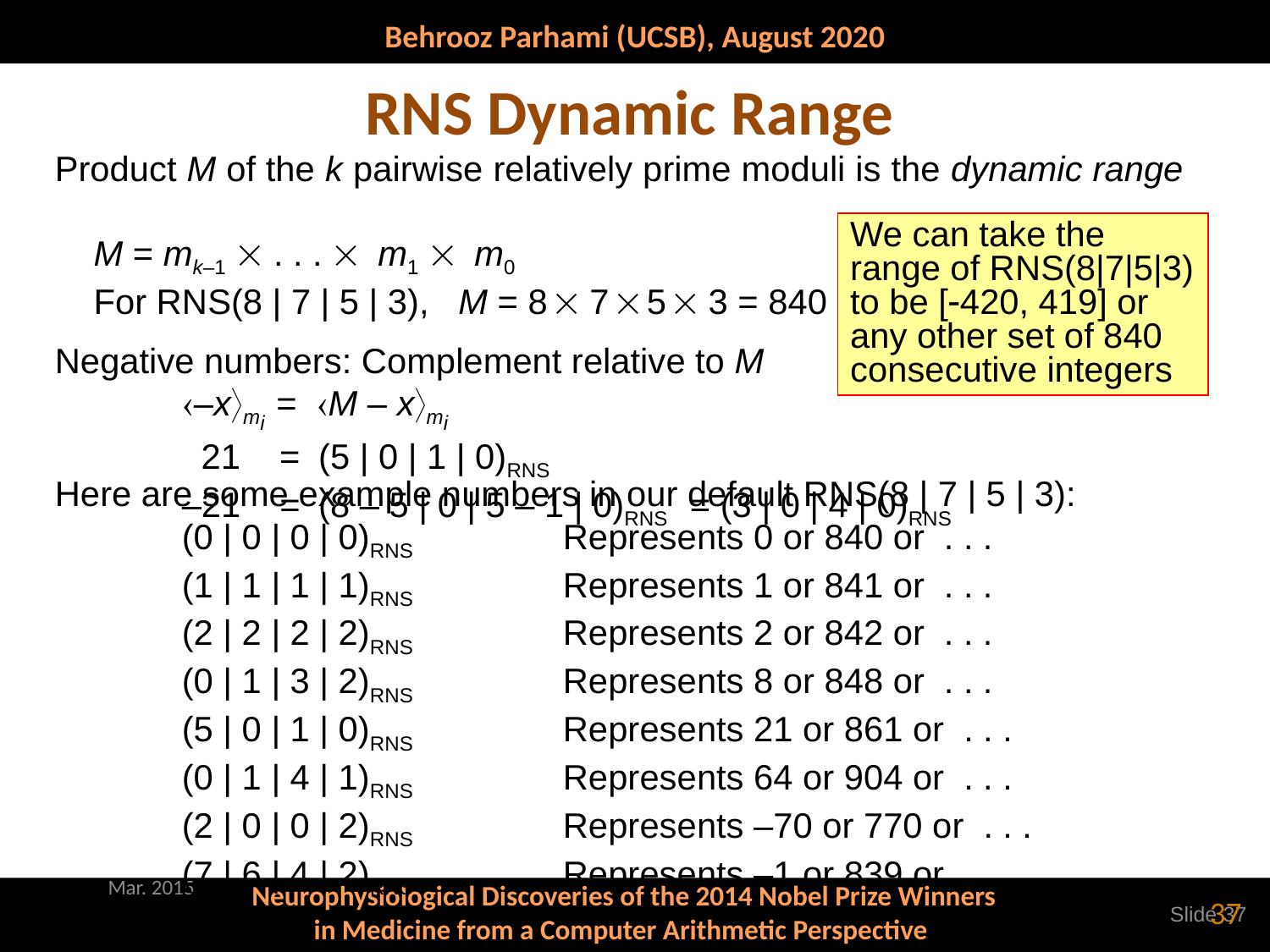

# RNS Dynamic Range
Product M of the k pairwise relatively prime moduli is the dynamic range
    M = mk–1 × . . . × m1 × m0
    For RNS(8 | 7 | 5 | 3),   M = 8 × 7 × 5 × 3 = 840

Negative numbers: Complement relative to M
	〈–x〉mi  =  〈M – x〉mi
	  21    =	 (5 | 0 | 1 | 0)RNS
	–21    =	 (8 – 5 | 0 | 5 – 1 | 0)RNS	= (3 | 0 | 4 | 0)RNS
We can take the range of RNS(8|7|5|3) to be [−420, 419] or any other set of 840 consecutive integers
Here are some example numbers in our default RNS(8 | 7 | 5 | 3):
	(0 | 0 | 0 | 0)RNS		Represents 0 or 840 or  . . .
	(1 | 1 | 1 | 1)RNS		Represents 1 or 841 or  . . .
	(2 | 2 | 2 | 2)RNS		Represents 2 or 842 or  . . .
	(0 | 1 | 3 | 2)RNS		Represents 8 or 848 or  . . .
	(5 | 0 | 1 | 0)RNS		Represents 21 or 861 or  . . .
	(0 | 1 | 4 | 1)RNS		Represents 64 or 904 or  . . .
	(2 | 0 | 0 | 2)RNS		Represents –70 or 770 or  . . .
	(7 | 6 | 4 | 2)RNS		Represents –1 or 839 or  . . .
Mar. 2015
37
Slide 37